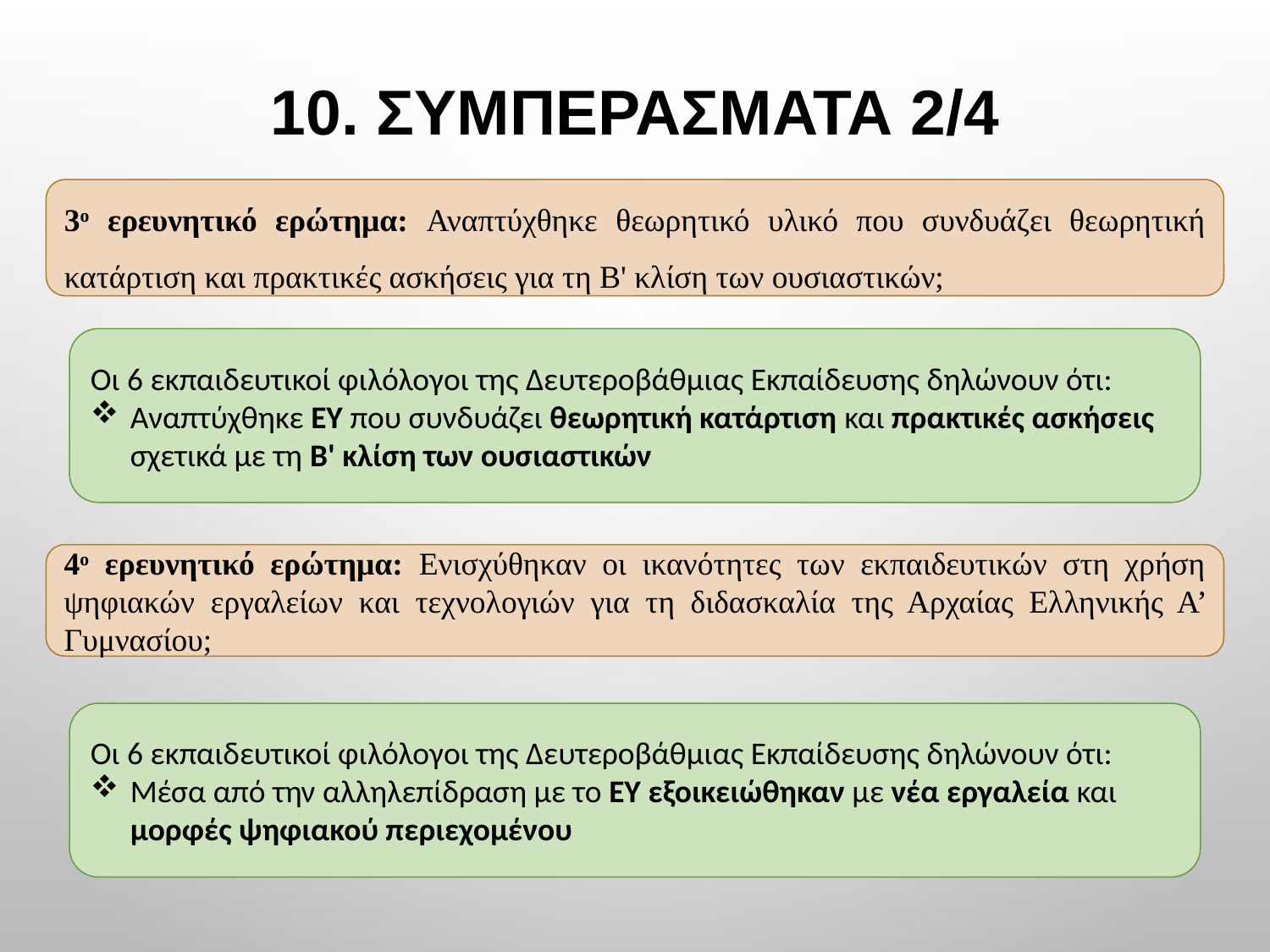

# 10. Συμπερασματα 2/4
3ο ερευνητικό ερώτημα: Αναπτύχθηκε θεωρητικό υλικό που συνδυάζει θεωρητική κατάρτιση και πρακτικές ασκήσεις για τη Β' κλίση των ουσιαστικών;
Οι 6 εκπαιδευτικοί φιλόλογοι της Δευτεροβάθμιας Εκπαίδευσης δηλώνουν ότι:
Αναπτύχθηκε ΕΥ που συνδυάζει θεωρητική κατάρτιση και πρακτικές ασκήσεις σχετικά με τη Β' κλίση των ουσιαστικών
4ο ερευνητικό ερώτημα: Ενισχύθηκαν οι ικανότητες των εκπαιδευτικών στη χρήση ψηφιακών εργαλείων και τεχνολογιών για τη διδασκαλία της Αρχαίας Ελληνικής Α’ Γυμνασίου;
Οι 6 εκπαιδευτικοί φιλόλογοι της Δευτεροβάθμιας Εκπαίδευσης δηλώνουν ότι:
Μέσα από την αλληλεπίδραση με το ΕΥ εξοικειώθηκαν με νέα εργαλεία και μορφές ψηφιακού περιεχομένου